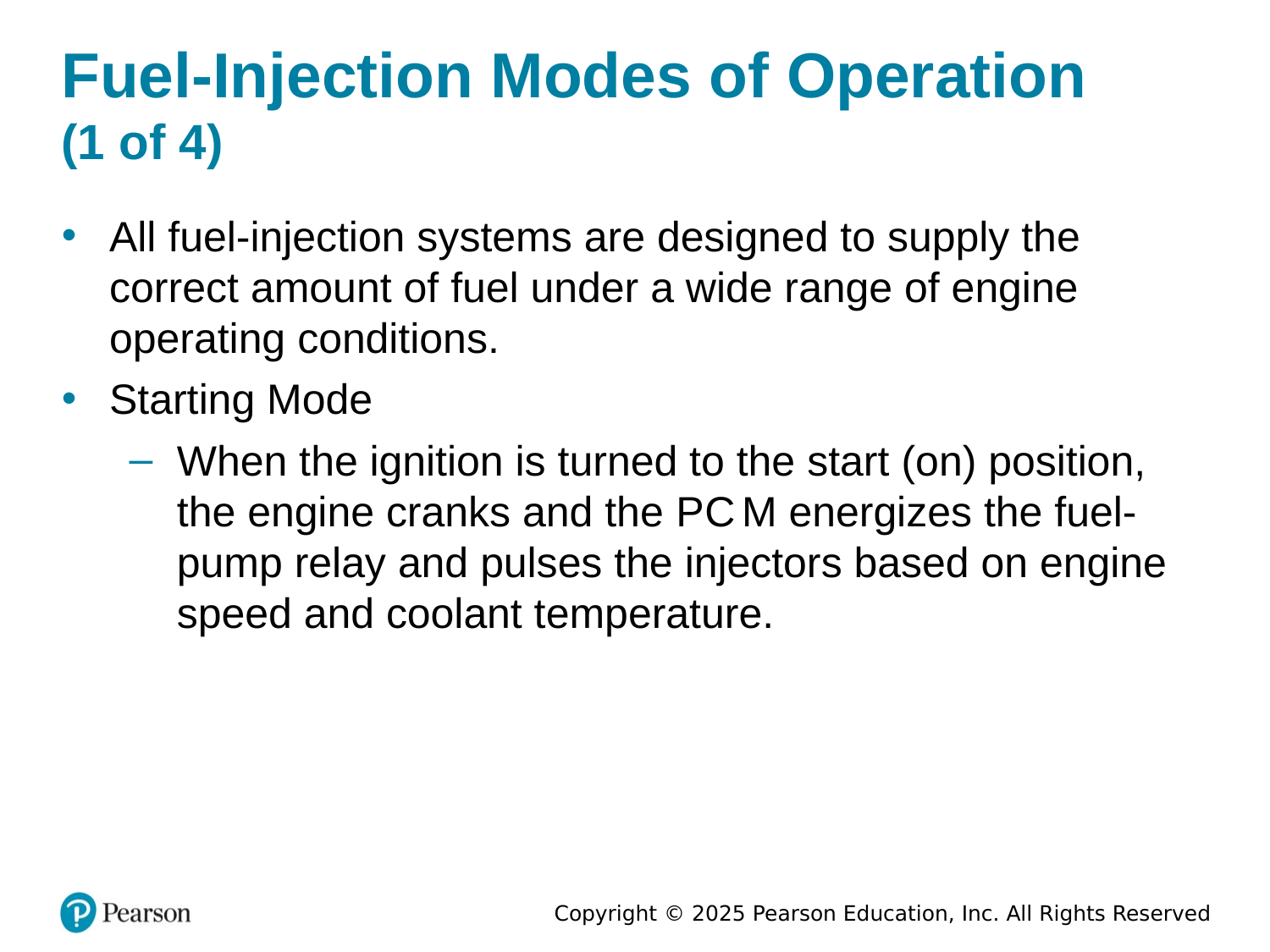

# Fuel-Injection Modes of Operation (1 of 4)
All fuel-injection systems are designed to supply the correct amount of fuel under a wide range of engine operating conditions.
Starting Mode
When the ignition is turned to the start (on) position, the engine cranks and the P C M energizes the fuel-pump relay and pulses the injectors based on engine speed and coolant temperature.